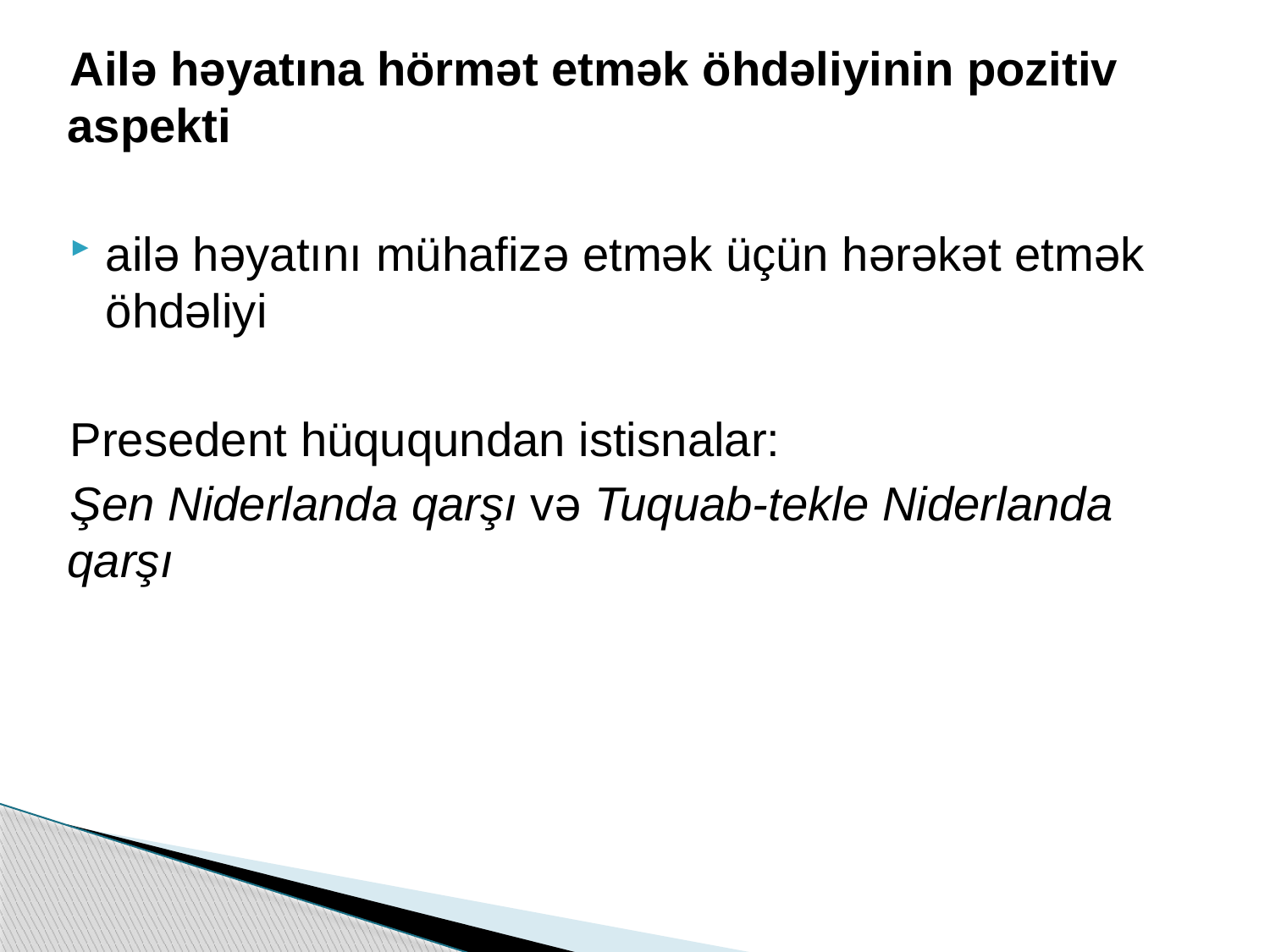

Ailə həyatına hörmət etmək öhdəliyinin pozitiv aspekti

ailə həyatını mühafizə etmək üçün hərəkət etmək öhdəliyi

Presedent hüququndan istisnalar:
Şen Niderlanda qarşı və Tuquab-tekle Niderlanda qarşı